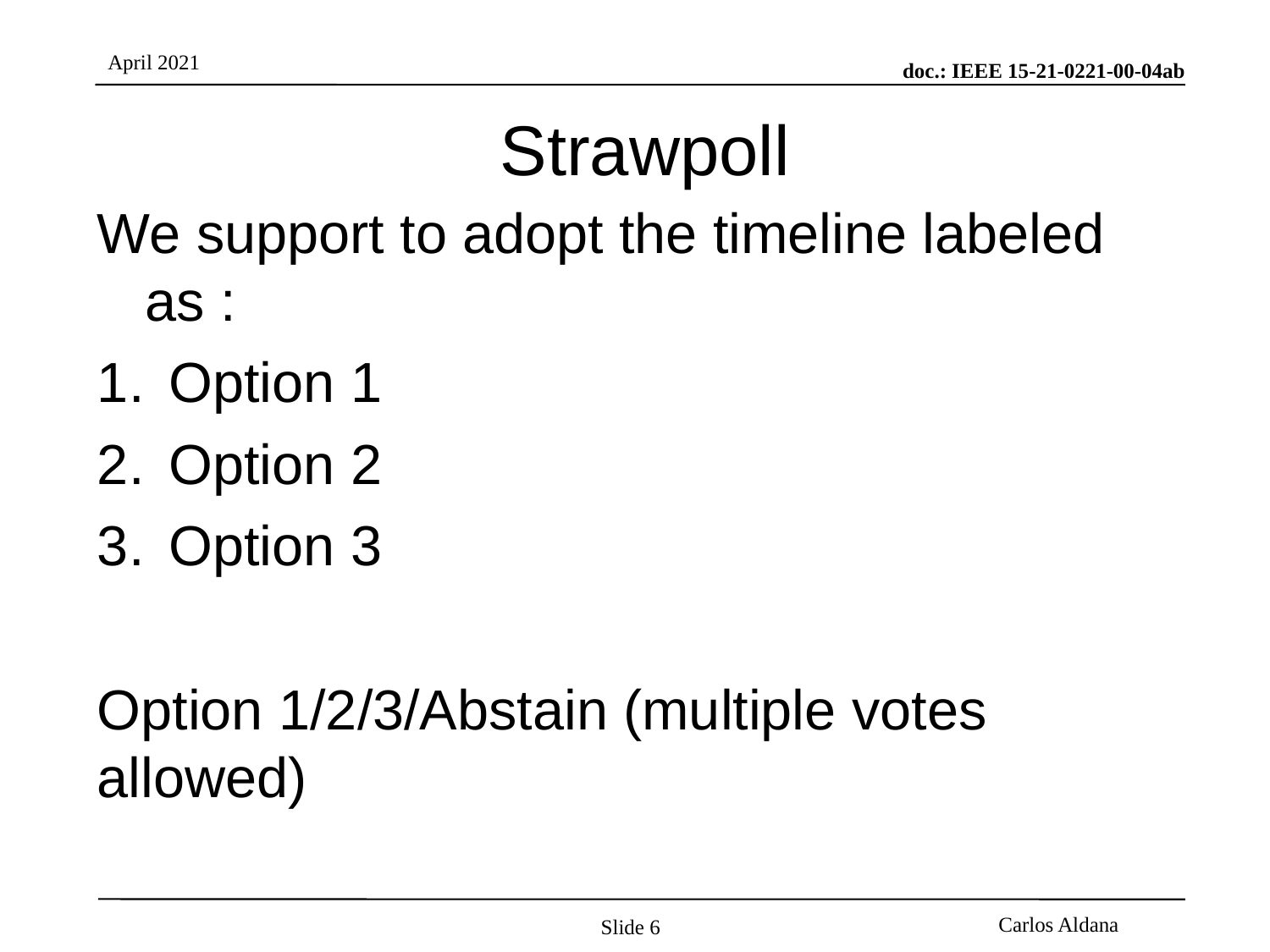

# Strawpoll
We support to adopt the timeline labeled as :
Option 1
Option 2
Option 3

Option 1/2/3/Abstain (multiple votes allowed)
Slide 6